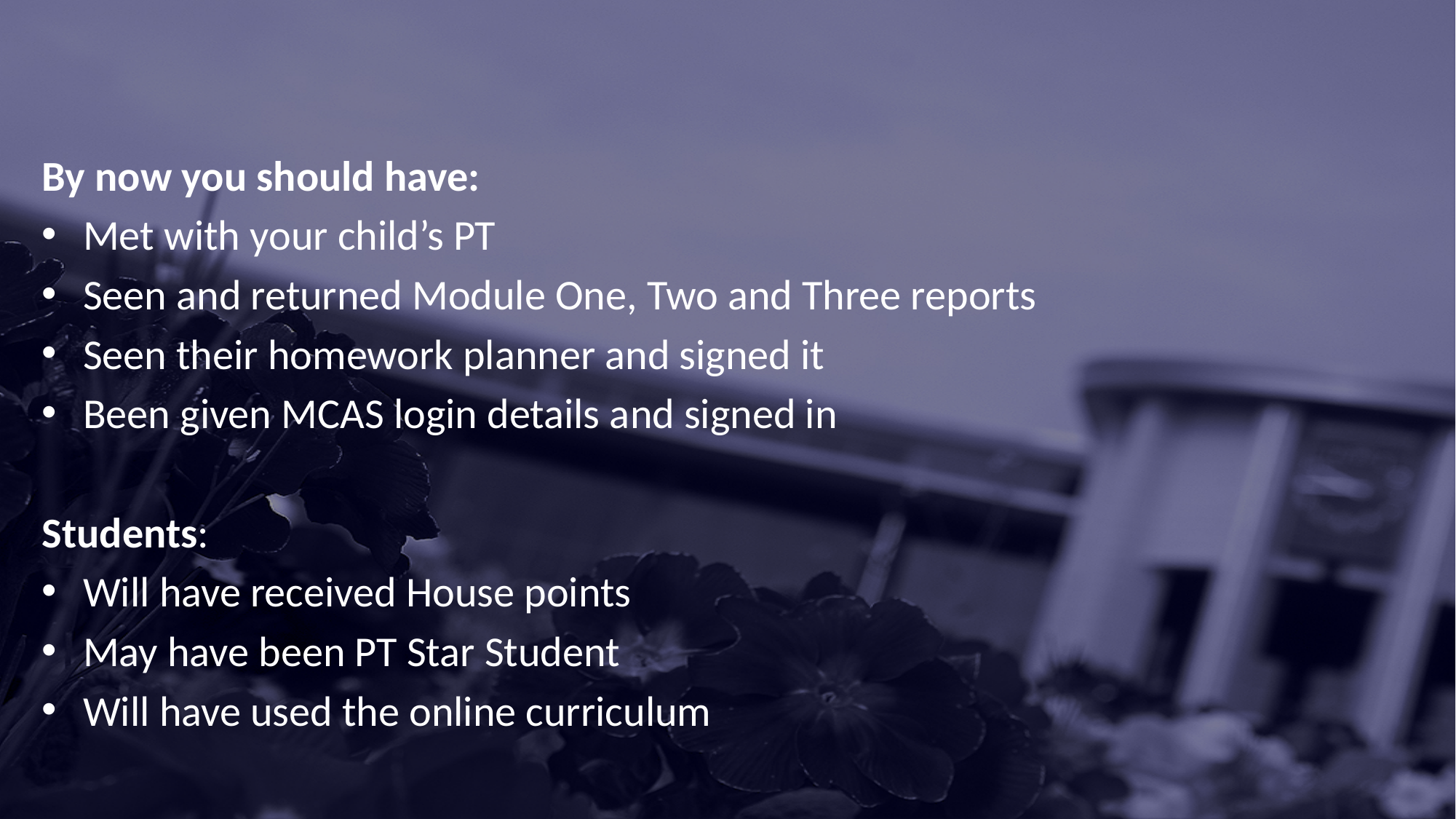

By now you should have:
Met with your child’s PT
Seen and returned Module One, Two and Three reports
Seen their homework planner and signed it
Been given MCAS login details and signed in

Students:
Will have received House points
May have been PT Star Student
Will have used the online curriculum